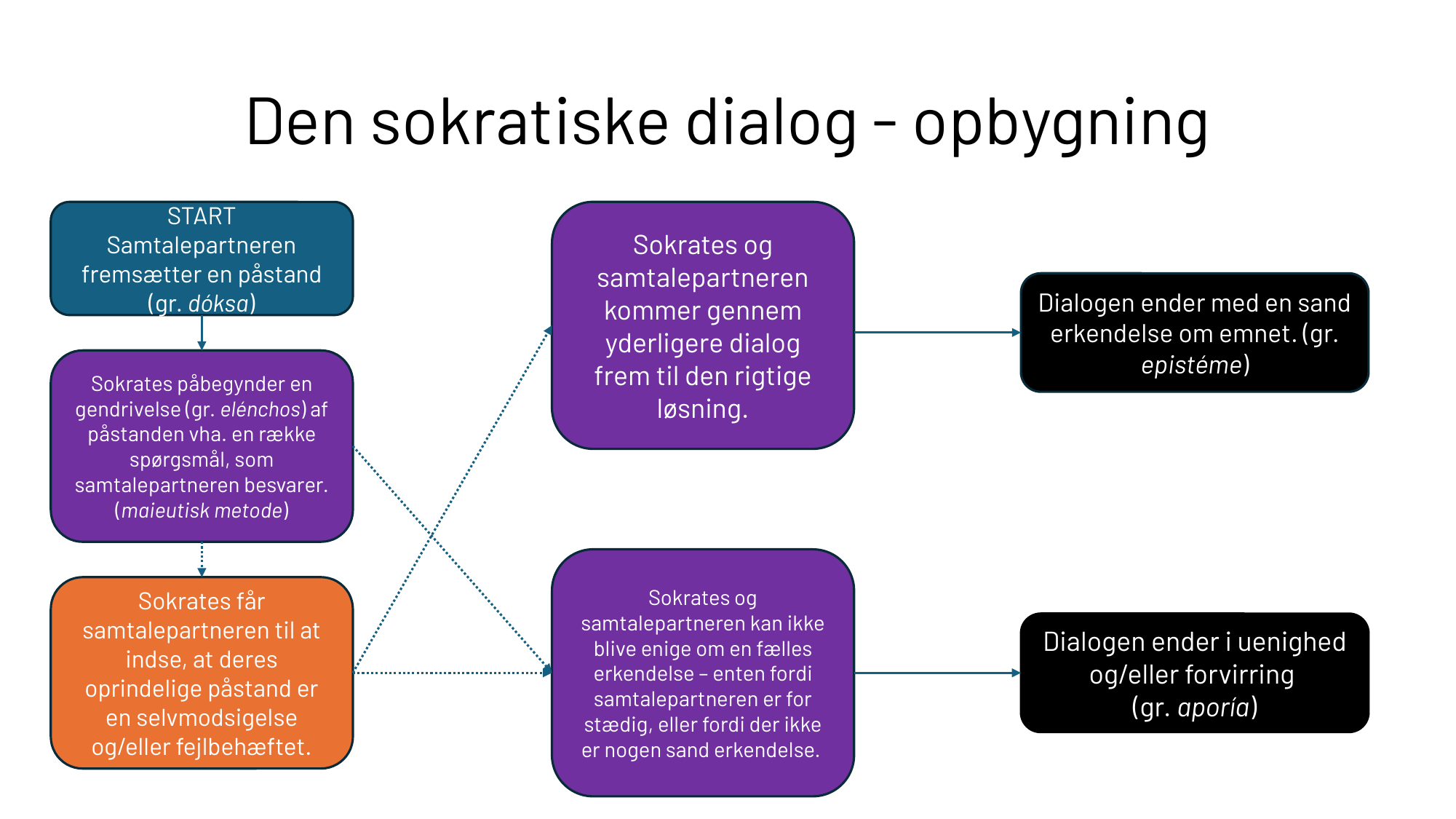

# Den sokratiske dialog - opbygning
START
Samtalepartneren fremsætter en påstand
(gr. dóksa)
Sokrates og samtalepartneren kommer gennem yderligere dialog frem til den rigtige løsning.
Dialogen ender med en sand erkendelse om emnet. (gr. epistéme)
Sokrates påbegynder en gendrivelse (gr. elénchos) af påstanden vha. en række spørgsmål, som samtalepartneren besvarer.
(maieutisk metode)
Sokrates og samtalepartneren kan ikke blive enige om en fælles erkendelse – enten fordi samtalepartneren er for stædig, eller fordi der ikke er nogen sand erkendelse.
Sokrates får samtalepartneren til at indse, at deres oprindelige påstand er en selvmodsigelse og/eller fejlbehæftet.
Dialogen ender i uenighed og/eller forvirring
(gr. aporía)